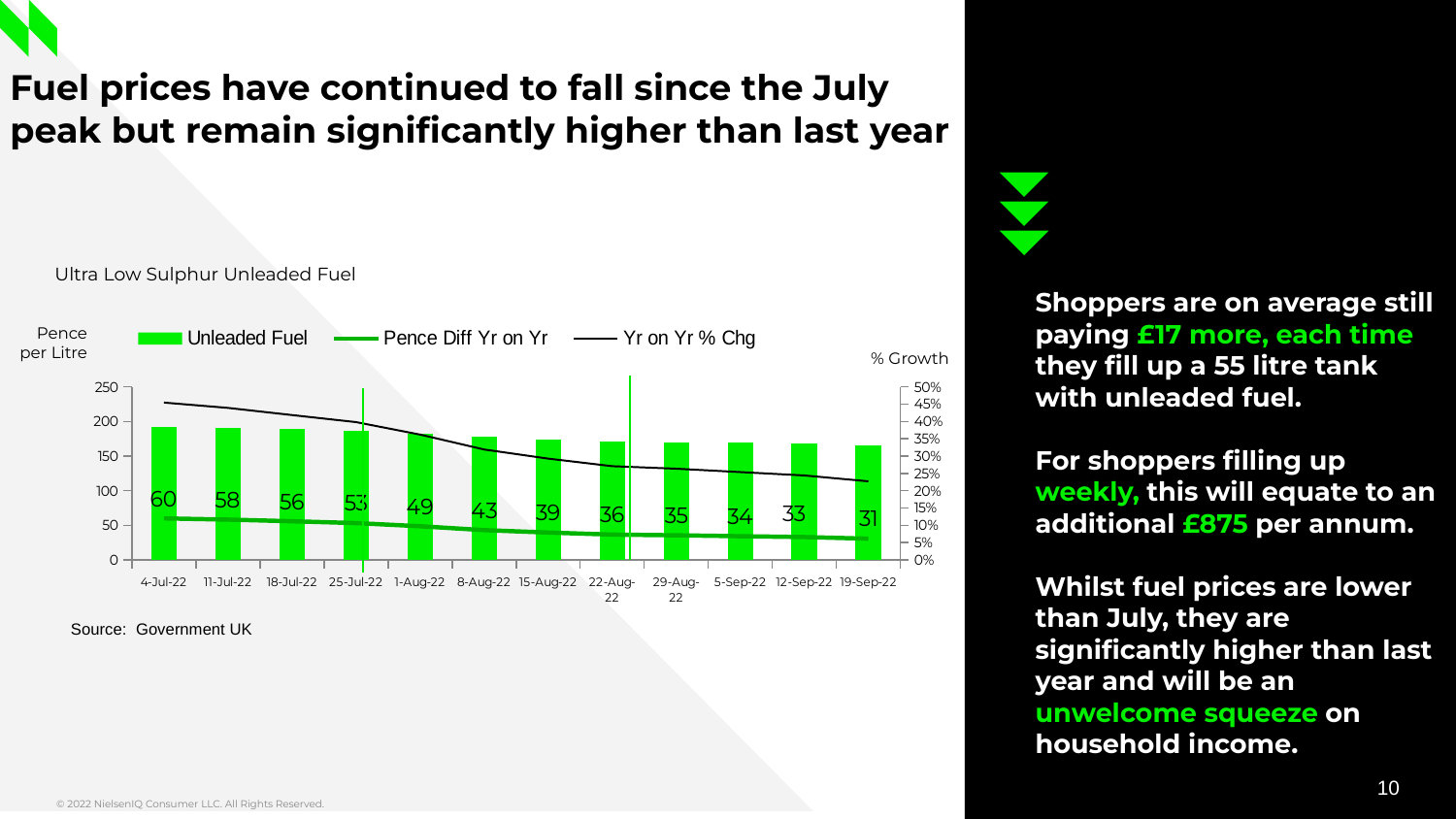

# Fuel prices have continued to fall since the July peak but remain significantly higher than last year

Ultra Low Sulphur Unleaded Fuel
Shoppers are on average still paying £17 more, each time they fill up a 55 litre tank with unleaded fuel.

For shoppers filling up weekly, this will equate to an additional £875 per annum.

Whilst fuel prices are lower than July, they are significantly higher than last year and will be an unwelcome squeeze on household income.

### Chart

| Category | Unleaded Fuel | Pence Diff Yr on Yr | Yr on Yr % Chg |
|---|---|---|---|
| 44746 | 191.55 | 59.85000000000002 | 0.4544419134396358 |
| 44753 | 190.63 | 58.16 | 0.4390428021438817 |
| 44760 | 188.92 | 55.72 | 0.41831831831831834 |
| 44767 | 186.6 | 53.120000000000005 | 0.39796224153431226 |
| 44774 | 182.77 | 48.56 | 0.3618210267491244 |
| 44781 | 177.64 | 42.94 | 0.3187824795842613 |
| 44788 | 174.19 | 39.41999999999999 | 0.2924983304889812 |
| 44795 | 171.14 | 36.45999999999998 | 0.2707157707157706 |
| 44802 | 170.12 | 35.46000000000001 | 0.2633298678152385 |
| 44809 | 168.93 | 34.170000000000016 | 0.25356188780053435 |
| 44816 | 167.61 | 32.860000000000014 | 0.24385899814471257 |
| 44823 | 165.47 | 30.609999999999985 | 0.2269761233872163 |
Pence per Litre
% Growth
Source:  Government UK